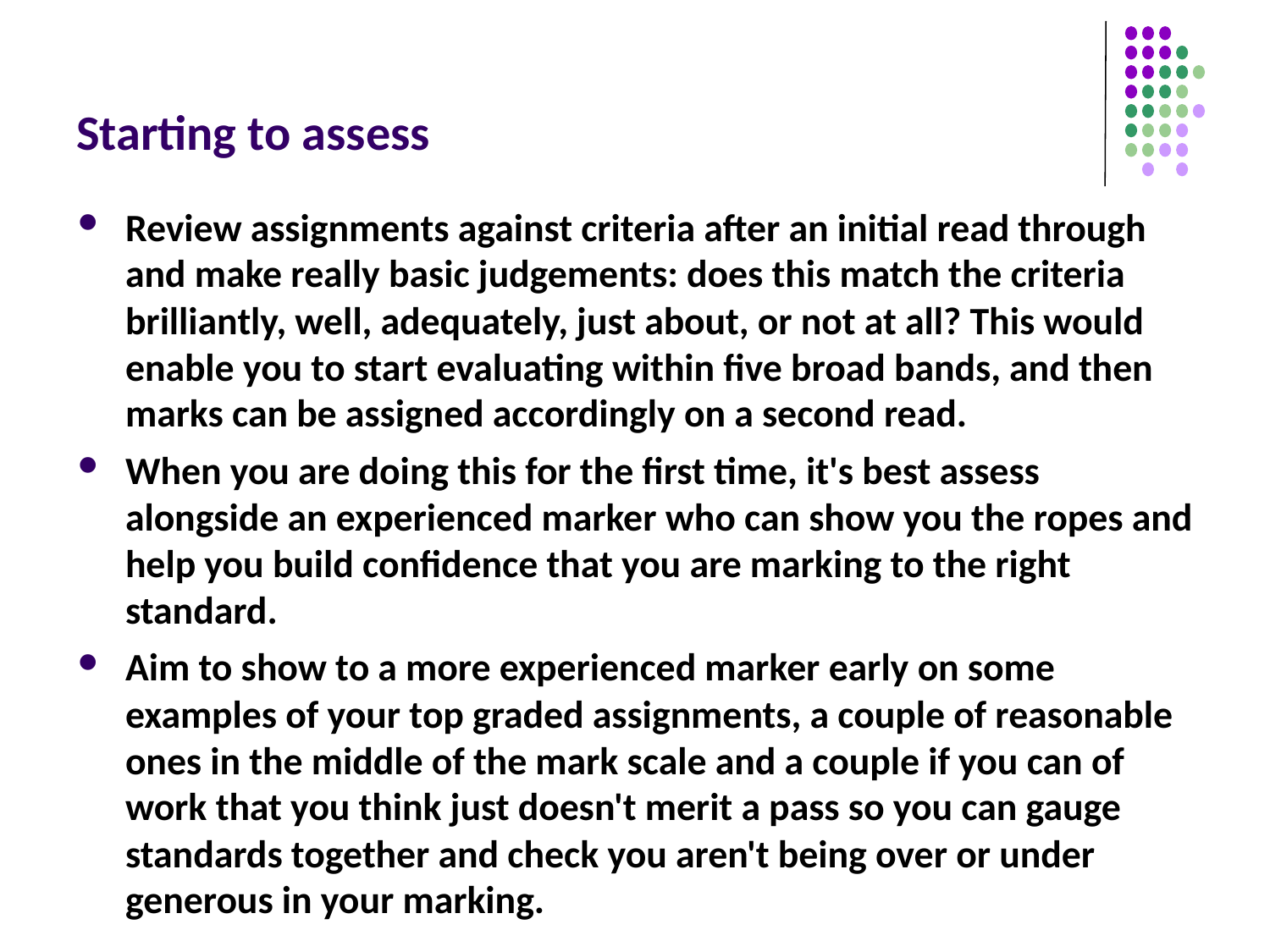

# Starting to assess
Review assignments against criteria after an initial read through and make really basic judgements: does this match the criteria brilliantly, well, adequately, just about, or not at all? This would enable you to start evaluating within five broad bands, and then marks can be assigned accordingly on a second read.
When you are doing this for the first time, it's best assess alongside an experienced marker who can show you the ropes and help you build confidence that you are marking to the right standard.
Aim to show to a more experienced marker early on some examples of your top graded assignments, a couple of reasonable ones in the middle of the mark scale and a couple if you can of work that you think just doesn't merit a pass so you can gauge standards together and check you aren't being over or under generous in your marking.